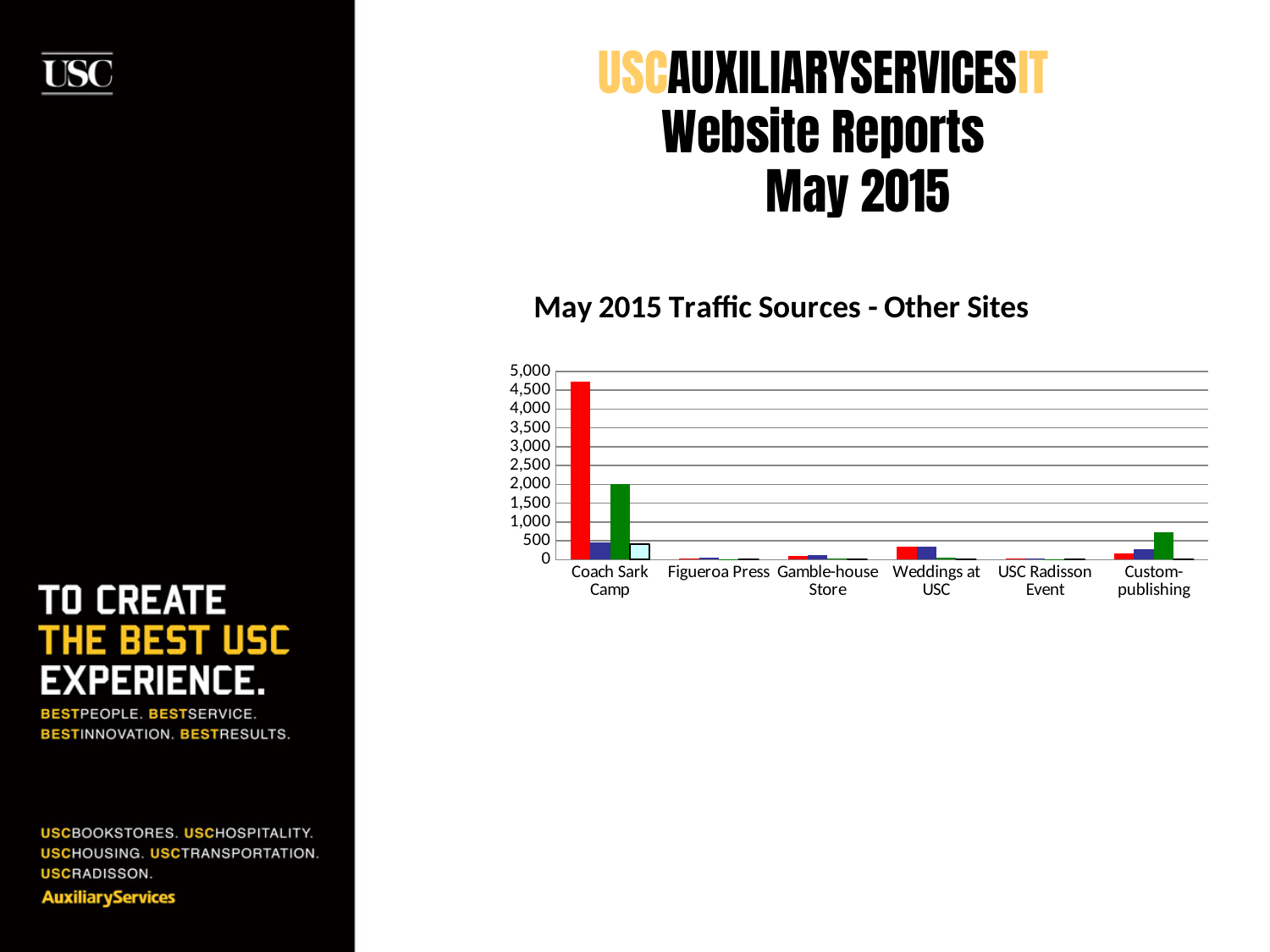

# USCAUXILIARYSERVICESIT Website Reports May 2015

### Chart: May 2015 Traffic Sources - Other Sites

| Category | Search Engine | Referring Sites | Direct Traffic | Campaigns |
|---|---|---|---|---|
| Coach Sark Camp | 4721.0 | 461.0 | 2020.0 | 420.0 |
| Figueroa Press | 32.0 | 45.0 | 12.0 | 0.0 |
| Gamble-house Store | 109.0 | 120.0 | 22.0 | 2.0 |
| Weddings at USC | 351.0 | 342.0 | 49.0 | 0.0 |
| USC Radisson Event | 42.0 | 41.0 | 19.0 | 0.0 |
| Custom-publishing | 171.0 | 282.0 | 726.0 | 0.0 |